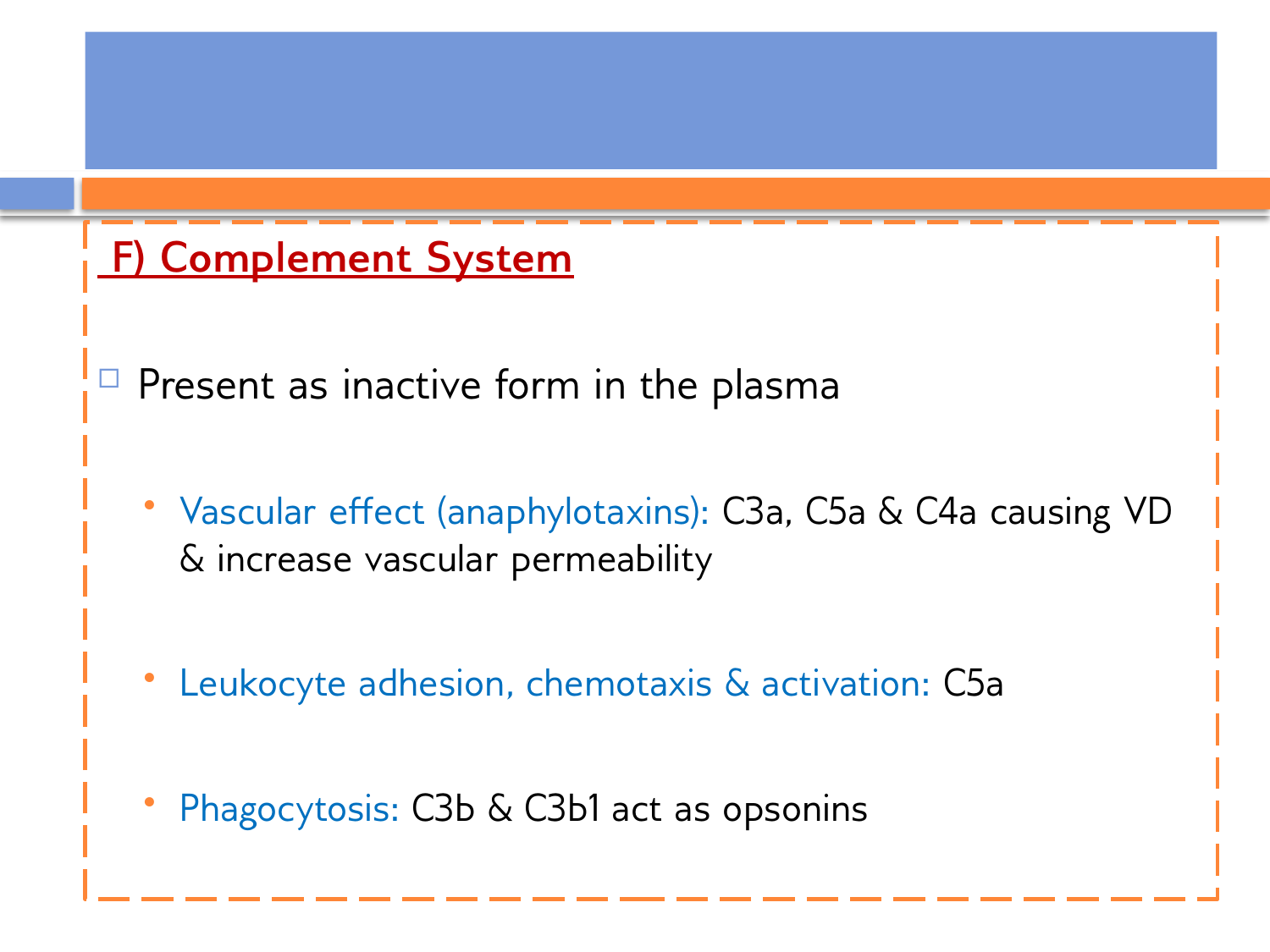

#
 F) Complement System

Present as inactive form in the plasma

Vascular effect (anaphylotaxins): C3a, C5a & C4a causing VD & increase vascular permeability

Leukocyte adhesion, chemotaxis & activation: C5a

Phagocytosis: C3b & C3b1 act as opsonins